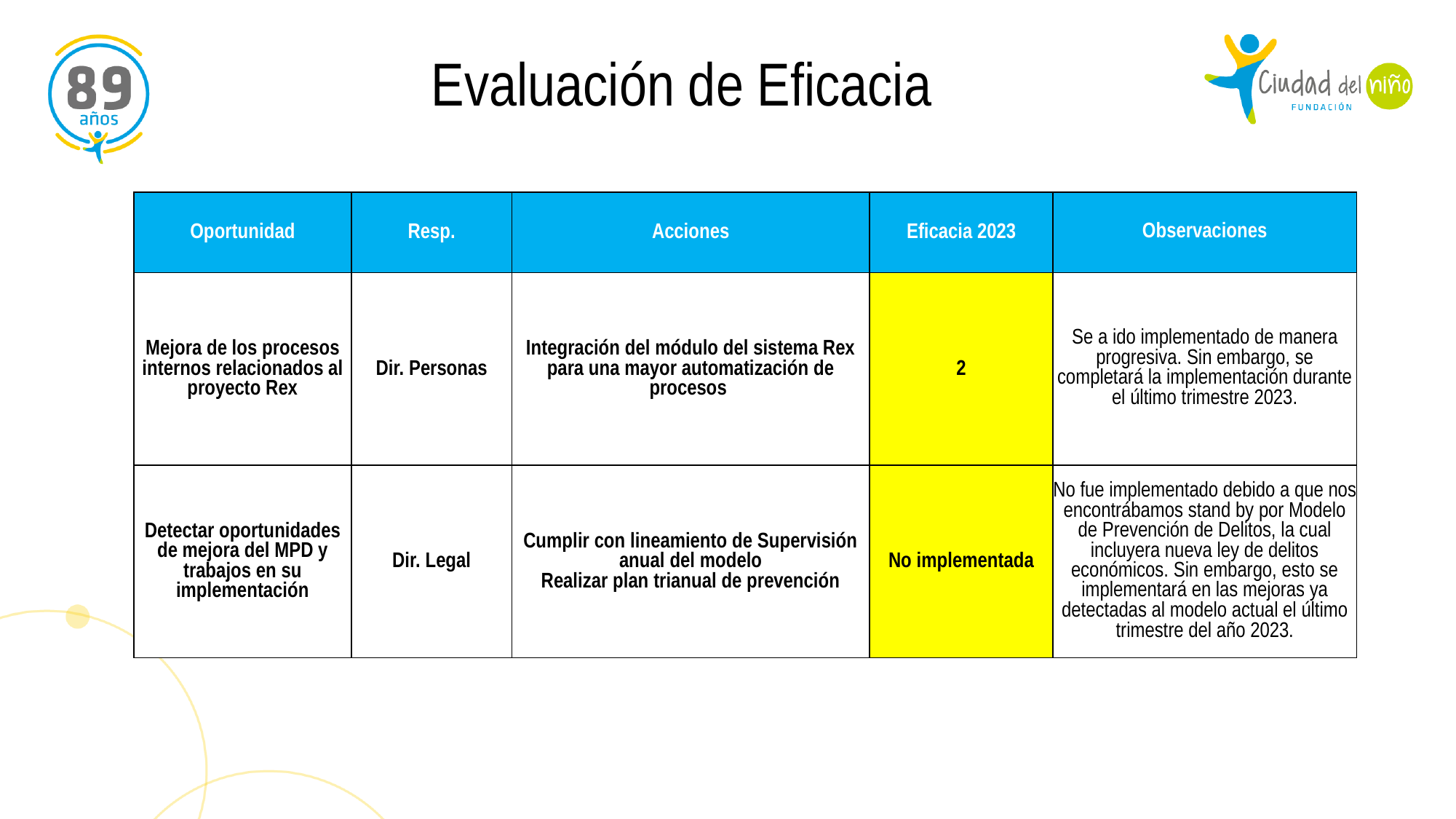

Evaluación de Eficacia
| Oportunidad | Resp. | Acciones | Eficacia 2023 | Observaciones |
| --- | --- | --- | --- | --- |
| Mejora de los procesos internos relacionados al proyecto Rex | Dir. Personas | Integración del módulo del sistema Rex para una mayor automatización de procesos | 2 | Se a ido implementado de manera progresiva. Sin embargo, se completará la implementación durante el último trimestre 2023. |
| Detectar oportunidades de mejora del MPD y trabajos en su implementación | Dir. Legal | Cumplir con lineamiento de Supervisión anual del modelo Realizar plan trianual de prevención | No implementada | No fue implementado debido a que nos encontrábamos stand by por Modelo de Prevención de Delitos, la cual incluyera nueva ley de delitos económicos. Sin embargo, esto se implementará en las mejoras ya detectadas al modelo actual el último trimestre del año 2023. |